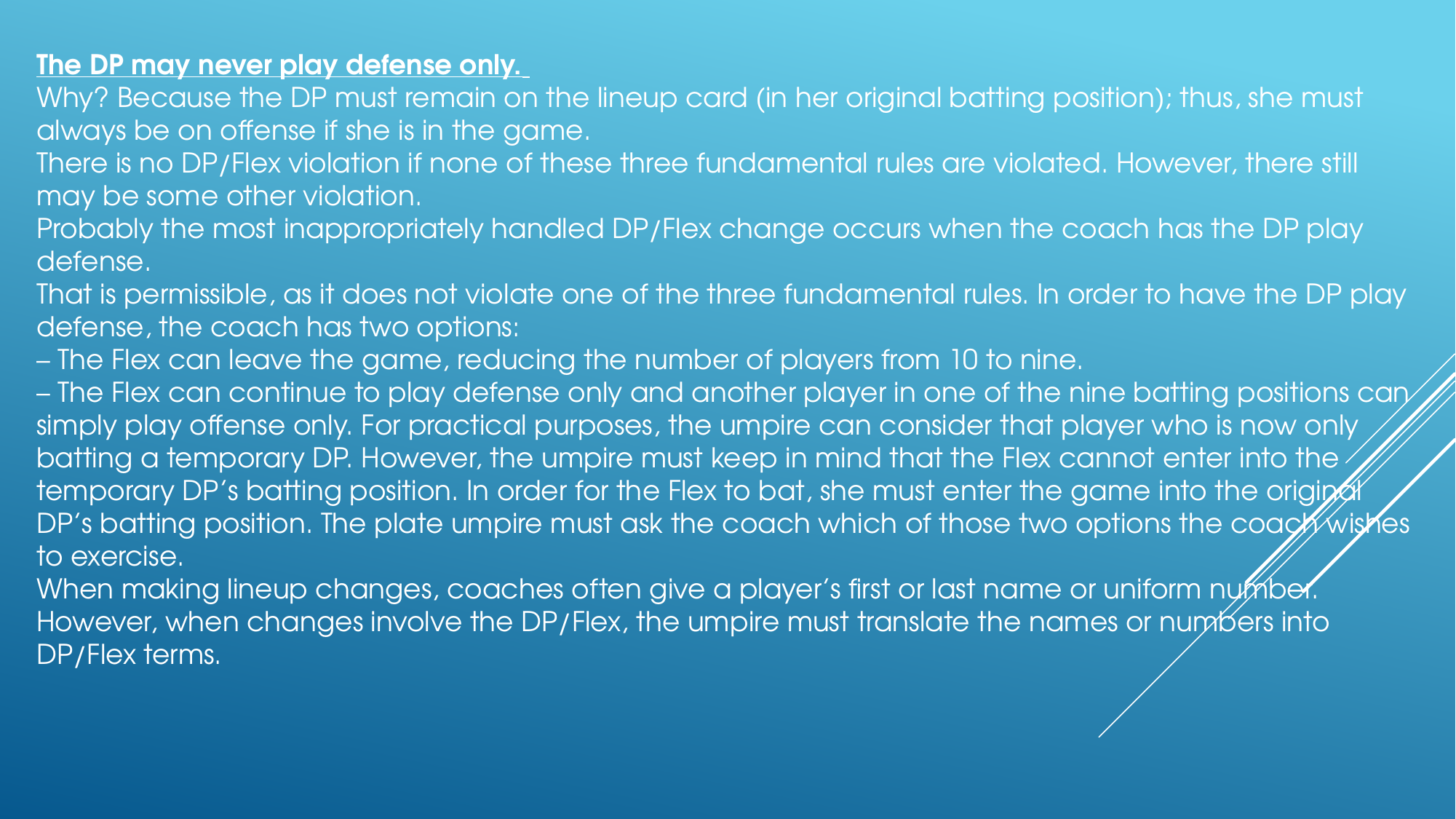

The DP may never play defense only.
Why? Because the DP must remain on the lineup card (in her original batting position); thus, she must always be on offense if she is in the game.
There is no DP/Flex violation if none of these three fundamental rules are violated. However, there still may be some other violation.
Probably the most inappropriately handled DP/Flex change occurs when the coach has the DP play defense.
That is permissible, as it does not violate one of the three fundamental rules. In order to have the DP play defense, the coach has two options:
– The Flex can leave the game, reducing the number of players from 10 to nine.
– The Flex can continue to play defense only and another player in one of the nine batting positions can simply play offense only. For practical purposes, the umpire can consider that player who is now only batting a temporary DP. However, the umpire must keep in mind that the Flex cannot enter into the temporary DP’s batting position. In order for the Flex to bat, she must enter the game into the original DP’s batting position. The plate umpire must ask the coach which of those two options the coach wishes to exercise.
When making lineup changes, coaches often give a player’s first or last name or uniform number. However, when changes involve the DP/Flex, the umpire must translate the names or numbers into DP/Flex terms.